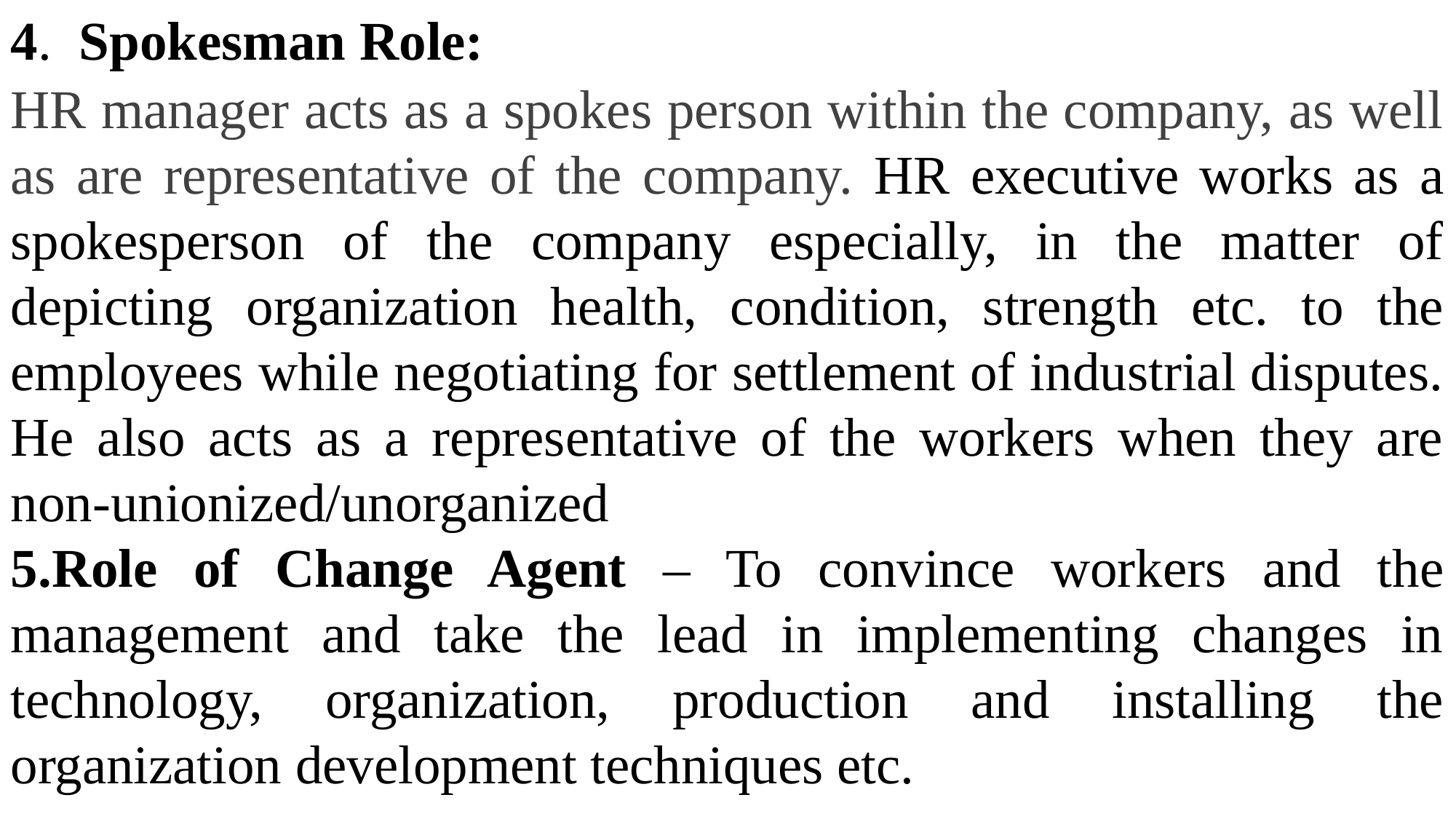

4.  Spokesman Role:
HR manager acts as a spokes person within the company, as well as are representative of the company. HR executive works as a spokesperson of the company especially, in the matter of depicting organization health, condition, strength etc. to the employees while negotiating for settlement of industrial disputes. He also acts as a representative of the workers when they are non-unionized/unorganized
5.Role of Change Agent – To convince workers and the management and take the lead in implementing changes in technology, organization, production and installing the organization development techniques etc.